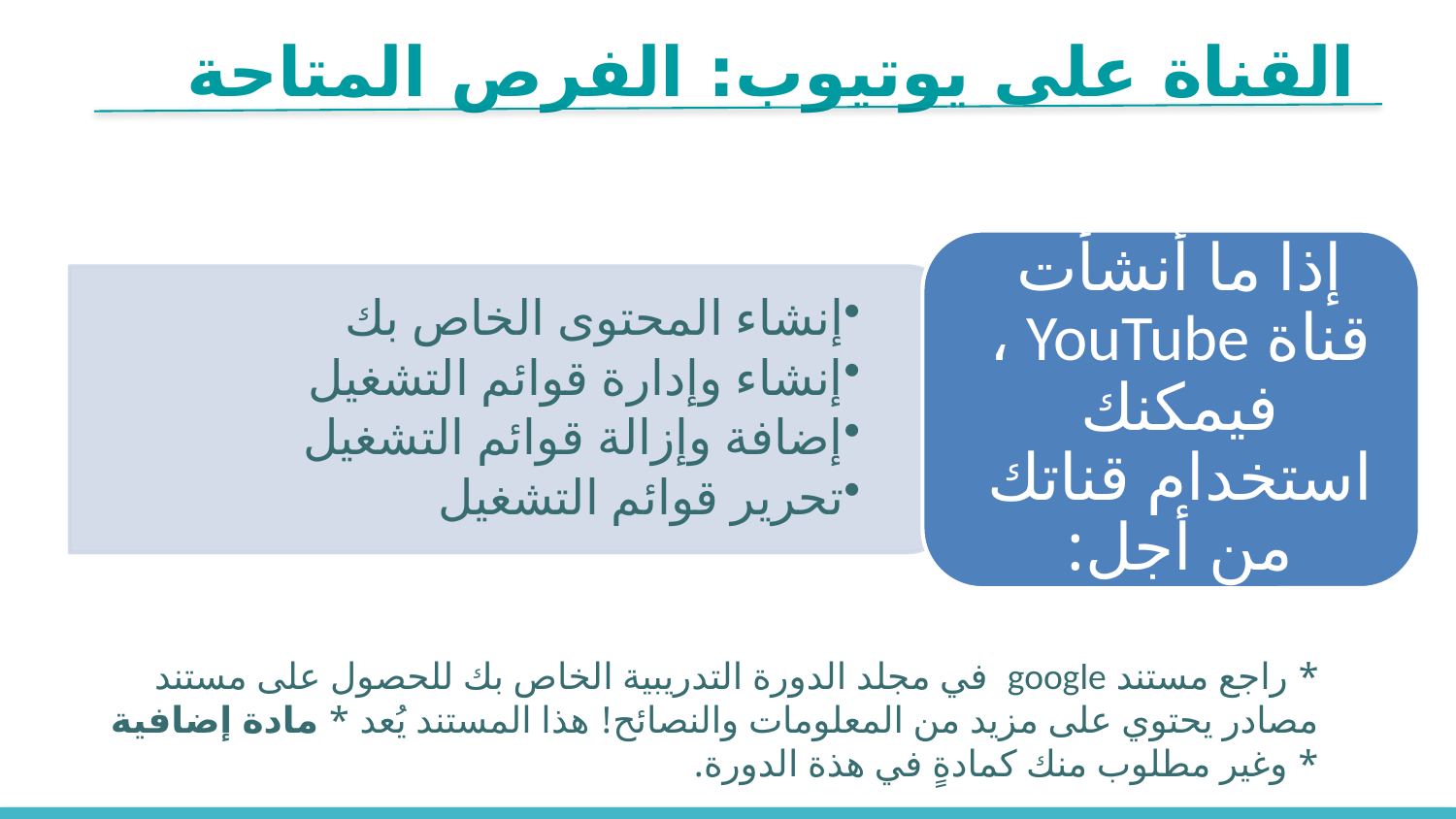

القناة على يوتيوب: الفرص المتاحة
إنشاء المحتوى الخاص بك
إنشاء وإدارة قوائم التشغيل
إضافة وإزالة قوائم التشغيل
تحرير قوائم التشغيل
إذا ما أنشأت قناة YouTube ، فيمكنك استخدام قناتك من أجل:
* راجع مستند google  في مجلد الدورة التدريبية الخاص بك للحصول على مستند مصادر يحتوي على مزيد من المعلومات والنصائح! هذا المستند يُعد * مادة إضافية * وغير مطلوب منك كمادةٍ في هذة الدورة.